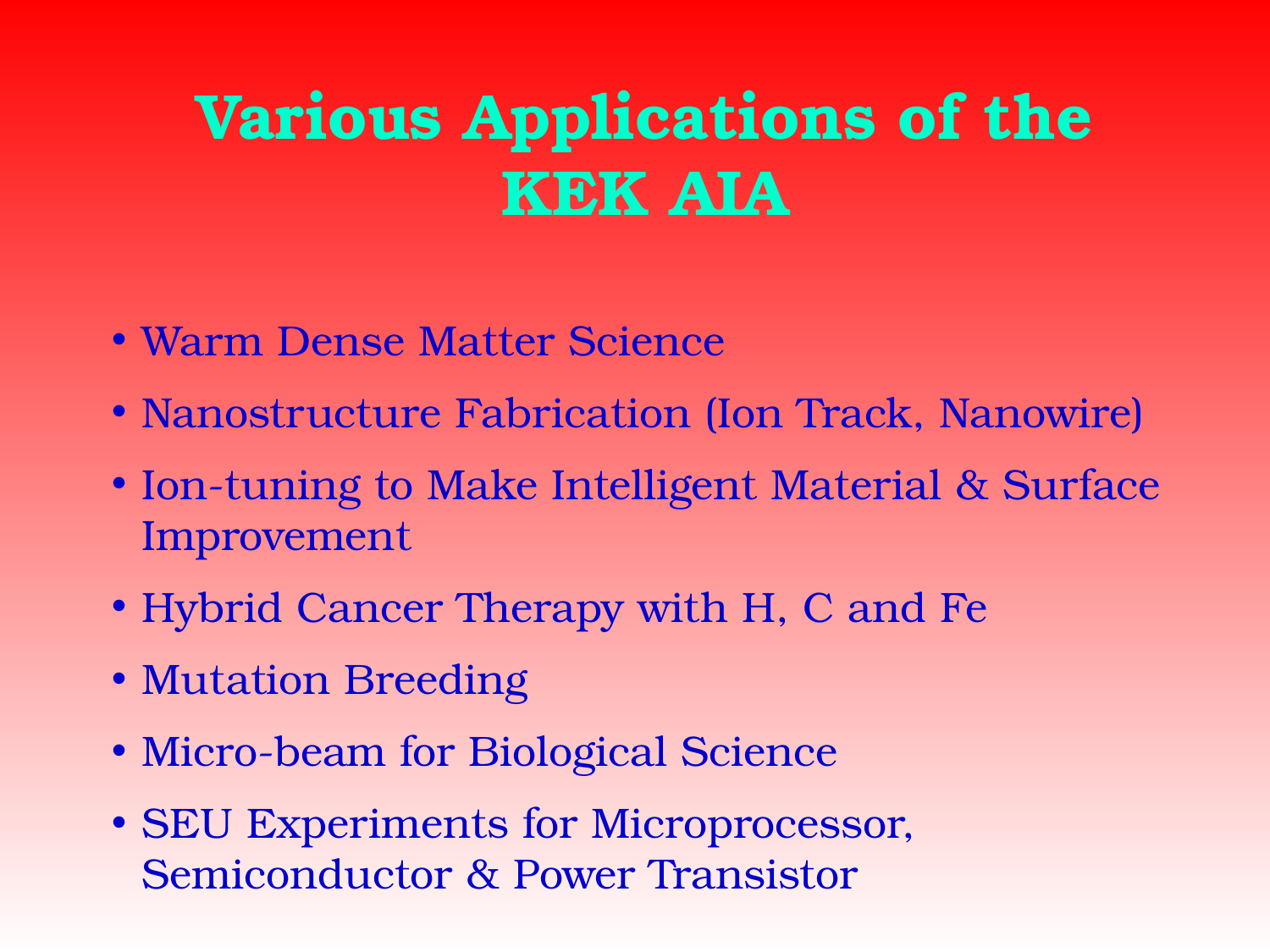

Various Applications of the KEK AIA
Warm Dense Matter Science
Nanostructure Fabrication (Ion Track, Nanowire)
Ion-tuning to Make Intelligent Material & Surface Improvement
Hybrid Cancer Therapy with H, C and Fe
Mutation Breeding
Micro-beam for Biological Science
SEU Experiments for Microprocessor, Semiconductor & Power Transistor